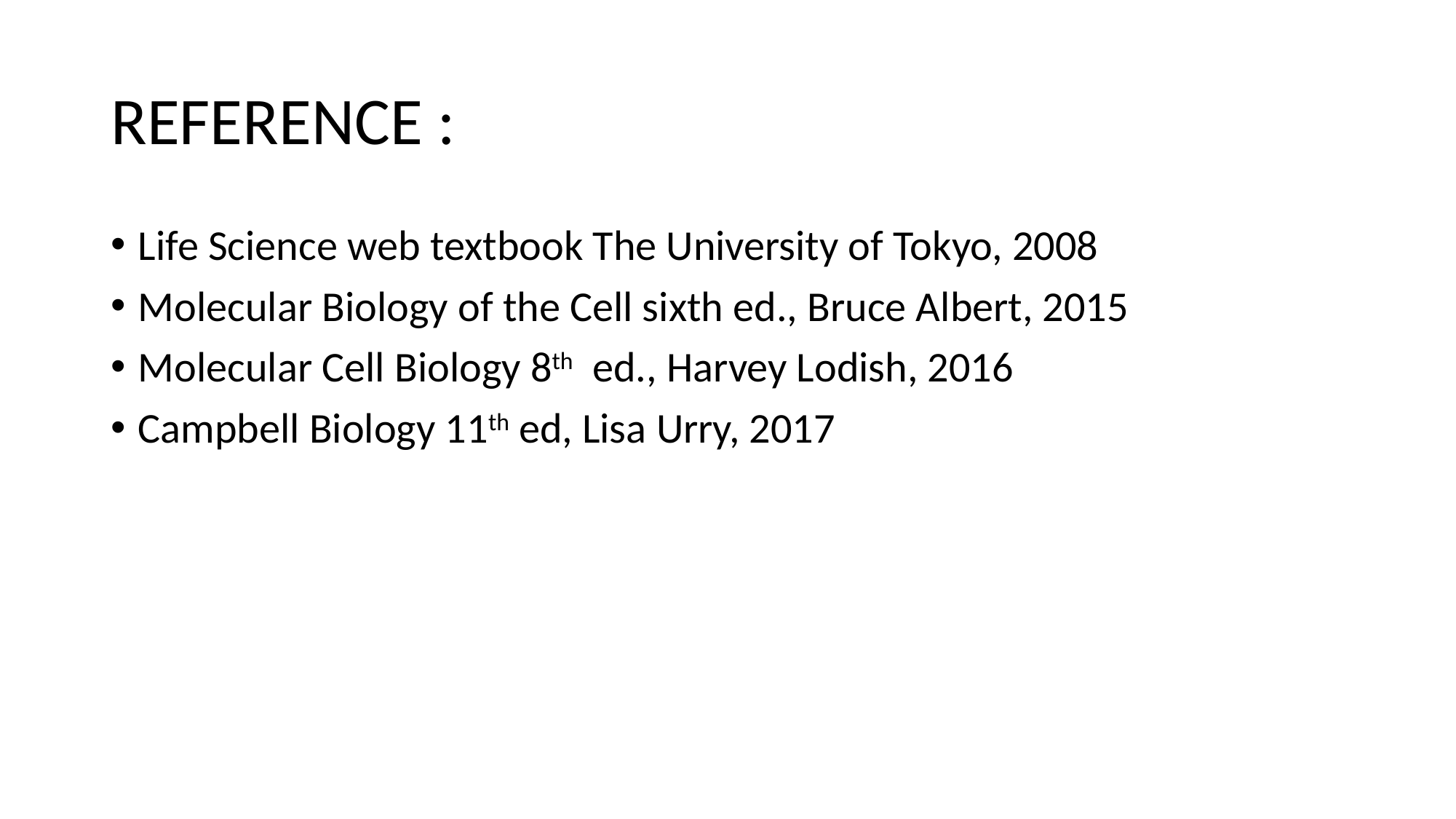

# REFERENCE :
Life Science web textbook The University of Tokyo, 2008
Molecular Biology of the Cell sixth ed., Bruce Albert, 2015
Molecular Cell Biology 8th  ed., Harvey Lodish, 2016
Campbell Biology 11th ed, Lisa Urry, 2017